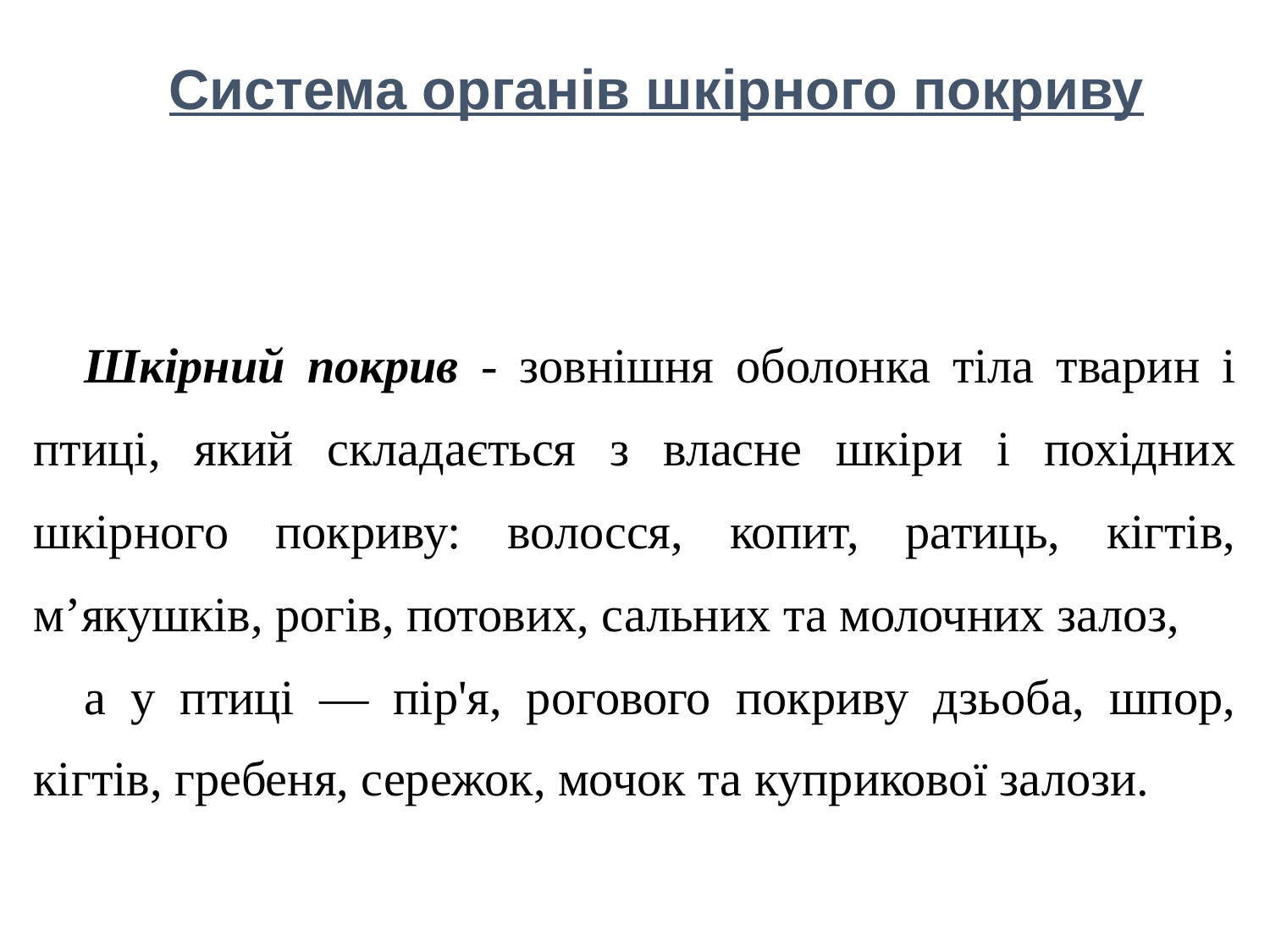

Система органів шкірного покриву
Шкірний покрив - зовнішня оболонка тіла тварин і птиці, який складається з власне шкіри і похідних шкірного покриву: волосся, копит, ратиць, кігтів, м’якушків, рогів, потових, сальних та молочних залоз,
а у птиці — пір'я, рогового покриву дзьоба, шпор, кігтів, гребеня, сережок, мочок та куприкової залози.